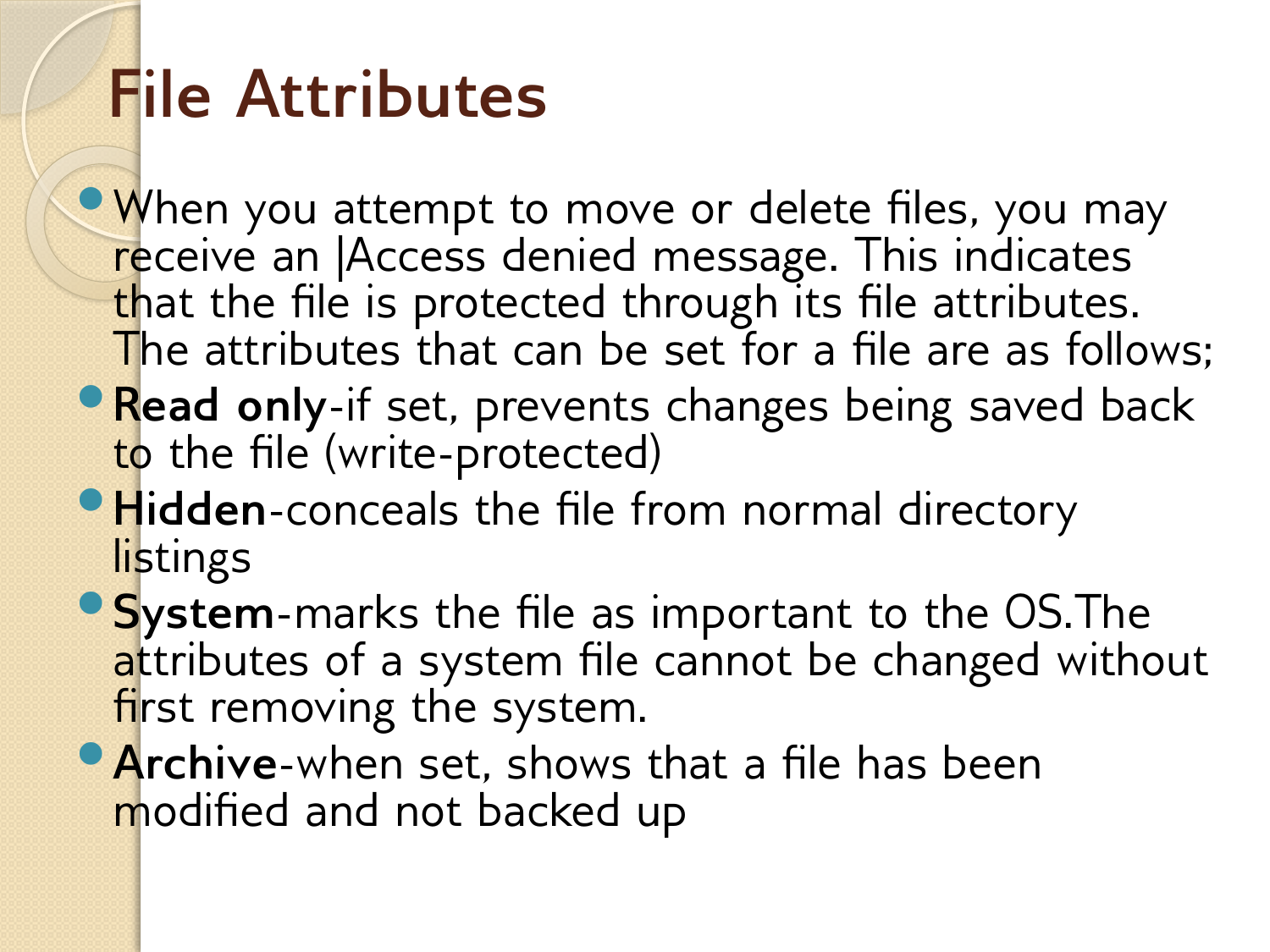

# File Attributes
When you attempt to move or delete files, you may receive an |Access denied message. This indicates that the file is protected through its file attributes. The attributes that can be set for a file are as follows;
Read only-if set, prevents changes being saved back to the file (write-protected)
Hidden-conceals the file from normal directory listings
System-marks the file as important to the OS.The attributes of a system file cannot be changed without first removing the system.
Archive-when set, shows that a file has been modified and not backed up

61